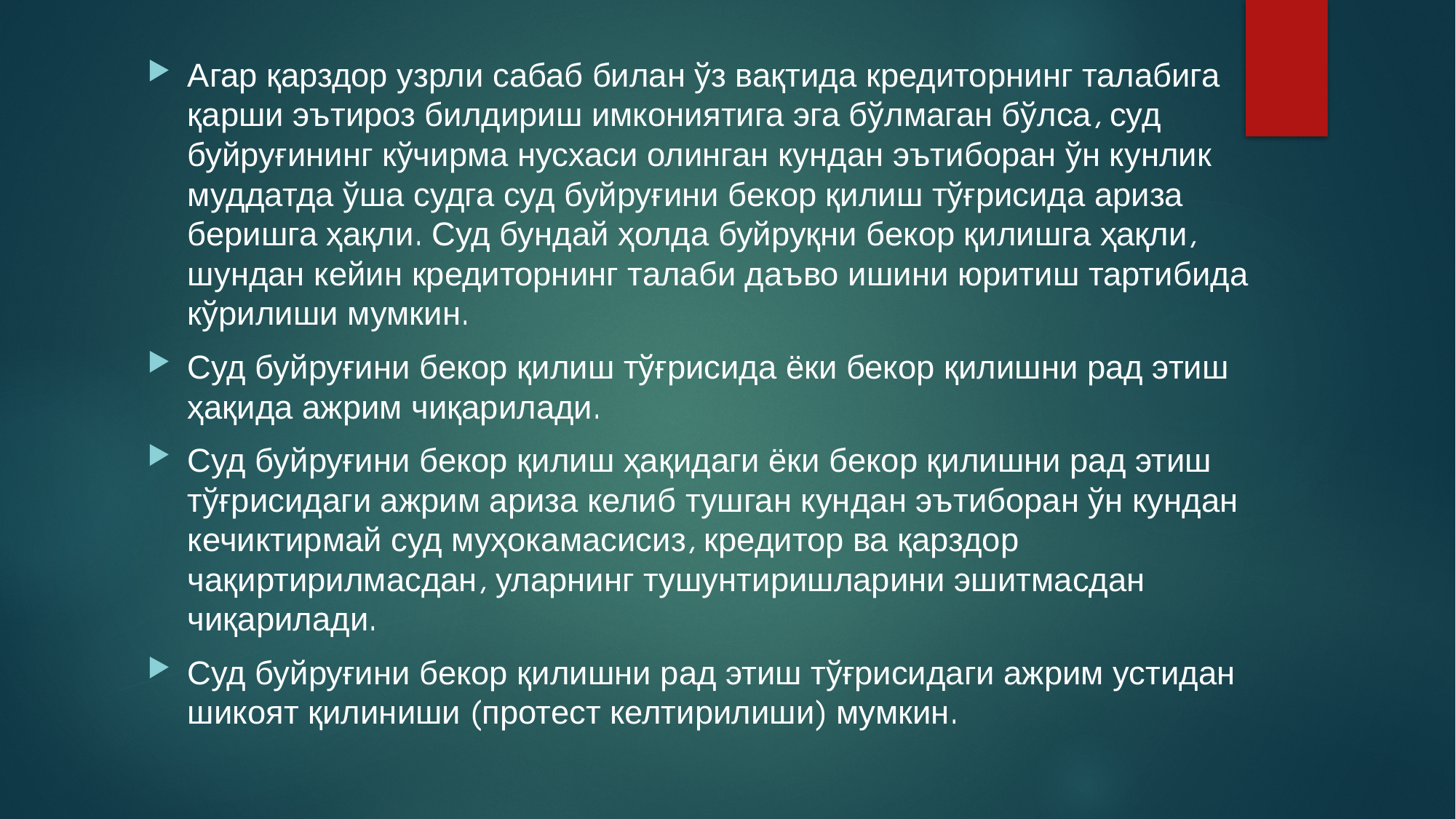

Агар қарздор узрли сабаб билан ўз вақтида кредиторнинг талабига қарши эътироз билдириш имкониятига эга бўлмаган бўлса, суд буйруғининг кўчирма нусхаси олинган кундан эътиборан ўн кунлик муддатда ўша судга суд буйруғини бекор қилиш тўғрисида ариза беришга ҳақли. Суд бундай ҳолда буйруқни бекор қилишга ҳақли, шундан кейин кредиторнинг талаби даъво ишини юритиш тартибида кўрилиши мумкин.
Суд буйруғини бекор қилиш тўғрисида ёки бекор қилишни рад этиш ҳақида ажрим чиқарилади.
Суд буйруғини бекор қилиш ҳақидаги ёки бекор қилишни рад этиш тўғрисидаги ажрим ариза келиб тушган кундан эътиборан ўн кундан кечиктирмай суд муҳокамасисиз, кредитор ва қарздор чақиртирилмасдан, уларнинг тушунтиришларини эшитмасдан чиқарилади.
Суд буйруғини бекор қилишни рад этиш тўғрисидаги ажрим устидан шикоят қилиниши (протест келтирилиши) мумкин.